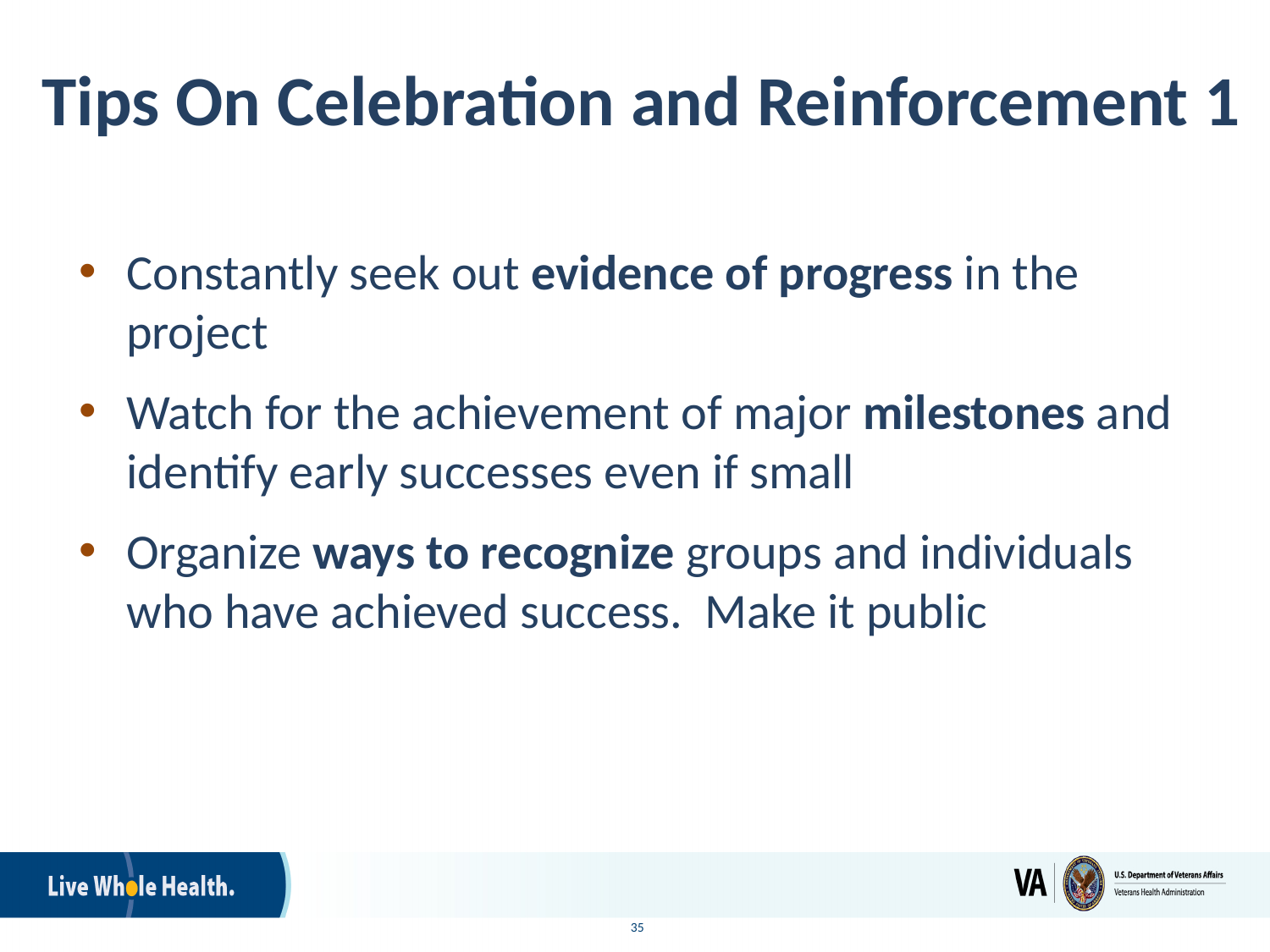

# Tips On Celebration and Reinforcement 1
Constantly seek out evidence of progress in the project
Watch for the achievement of major milestones and identify early successes even if small
Organize ways to recognize groups and individuals who have achieved success.  Make it public